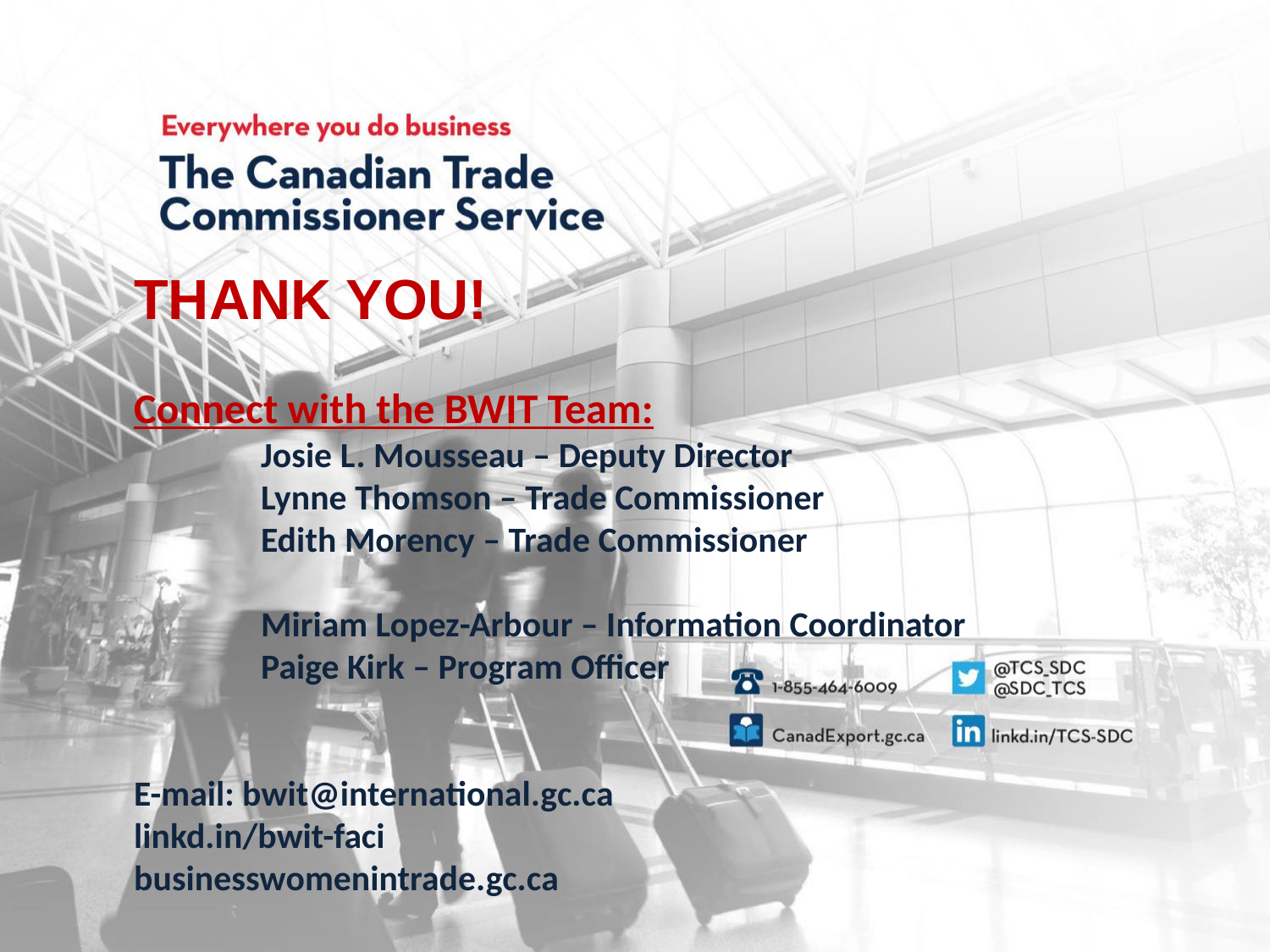

THANK YOU!

Connect with the BWIT Team:
	Josie L. Mousseau – Deputy Director
	Lynne Thomson – Trade Commissioner
	Edith Morency – Trade Commissioner
	Miriam Lopez-Arbour – Information Coordinator
	Paige Kirk – Program Officer

E-mail: bwit@international.gc.ca
linkd.in/bwit-faci
businesswomenintrade.gc.ca